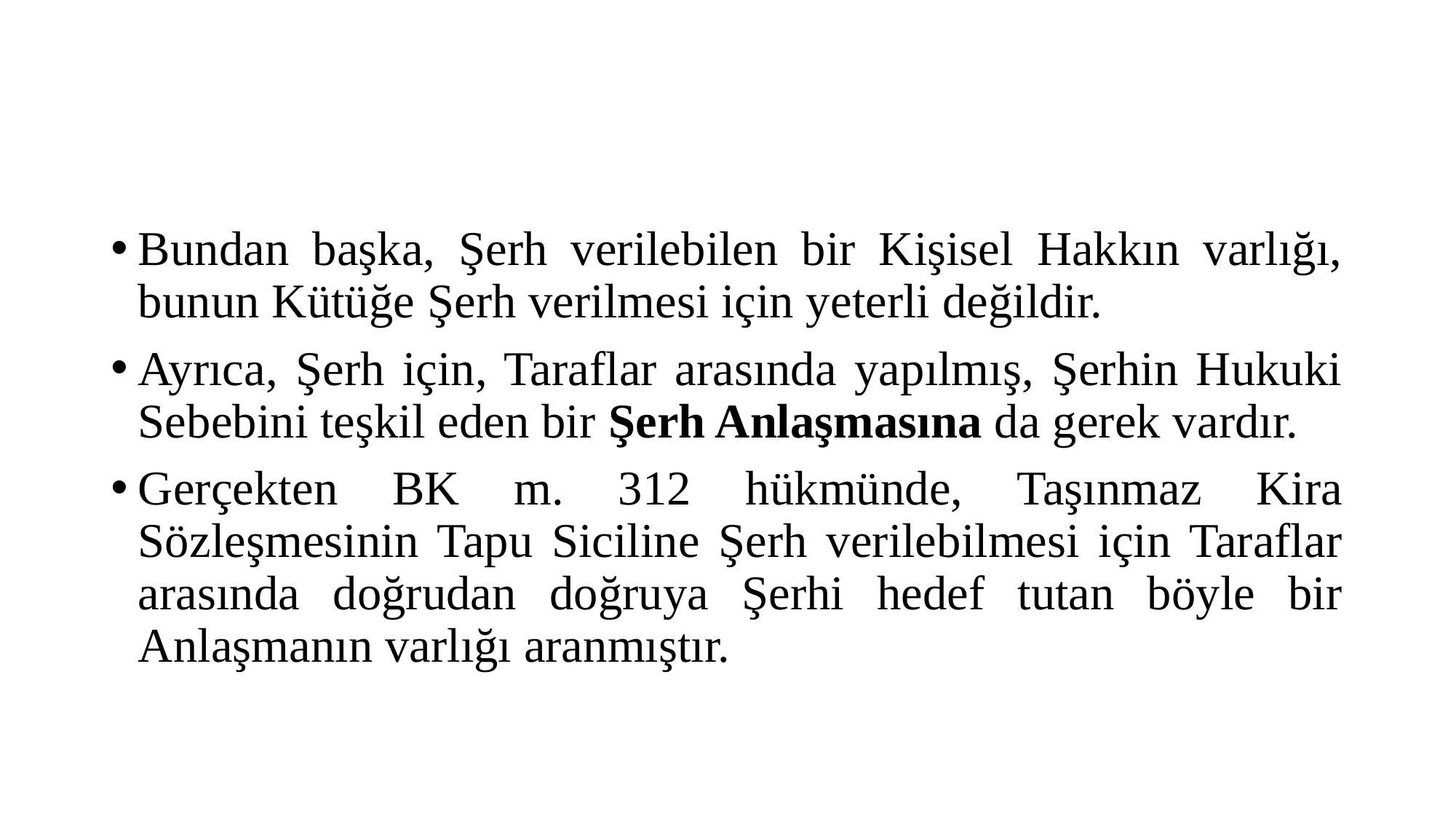

#
Bundan başka, Şerh verilebilen bir Kişisel Hakkın varlığı, bunun Kütüğe Şerh verilmesi için yeterli değildir.
Ayrıca, Şerh için, Taraflar arasında yapılmış, Şerhin Hukuki Sebebini teşkil eden bir Şerh Anlaşmasına da gerek vardır.
Gerçekten BK m. 312 hükmünde, Taşınmaz Kira Sözleşmesinin Tapu Siciline Şerh verilebilmesi için Taraflar arasında doğrudan doğruya Şerhi hedef tutan böyle bir Anlaşmanın varlığı aranmıştır.